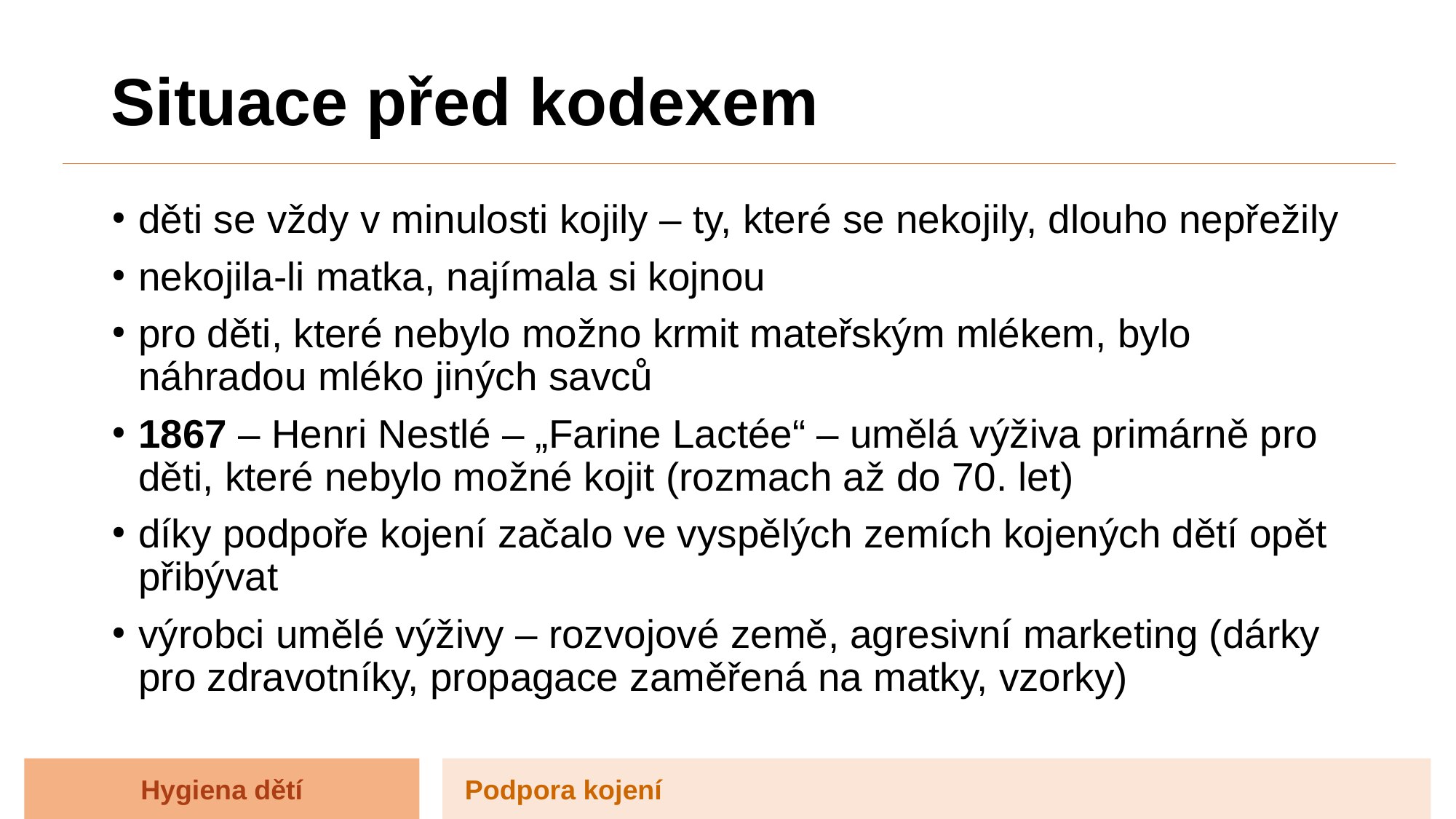

# Situace před kodexem
děti se vždy v minulosti kojily – ty, které se nekojily, dlouho nepřežily
nekojila-li matka, najímala si kojnou
pro děti, které nebylo možno krmit mateřským mlékem, bylo náhradou mléko jiných savců
1867 – Henri Nestlé – „Farine Lactée“ – umělá výživa primárně pro děti, které nebylo možné kojit (rozmach až do 70. let)
díky podpoře kojení začalo ve vyspělých zemích kojených dětí opět přibývat
výrobci umělé výživy – rozvojové země, agresivní marketing (dárky pro zdravotníky, propagace zaměřená na matky, vzorky)
Hygiena dětí
Podpora kojení